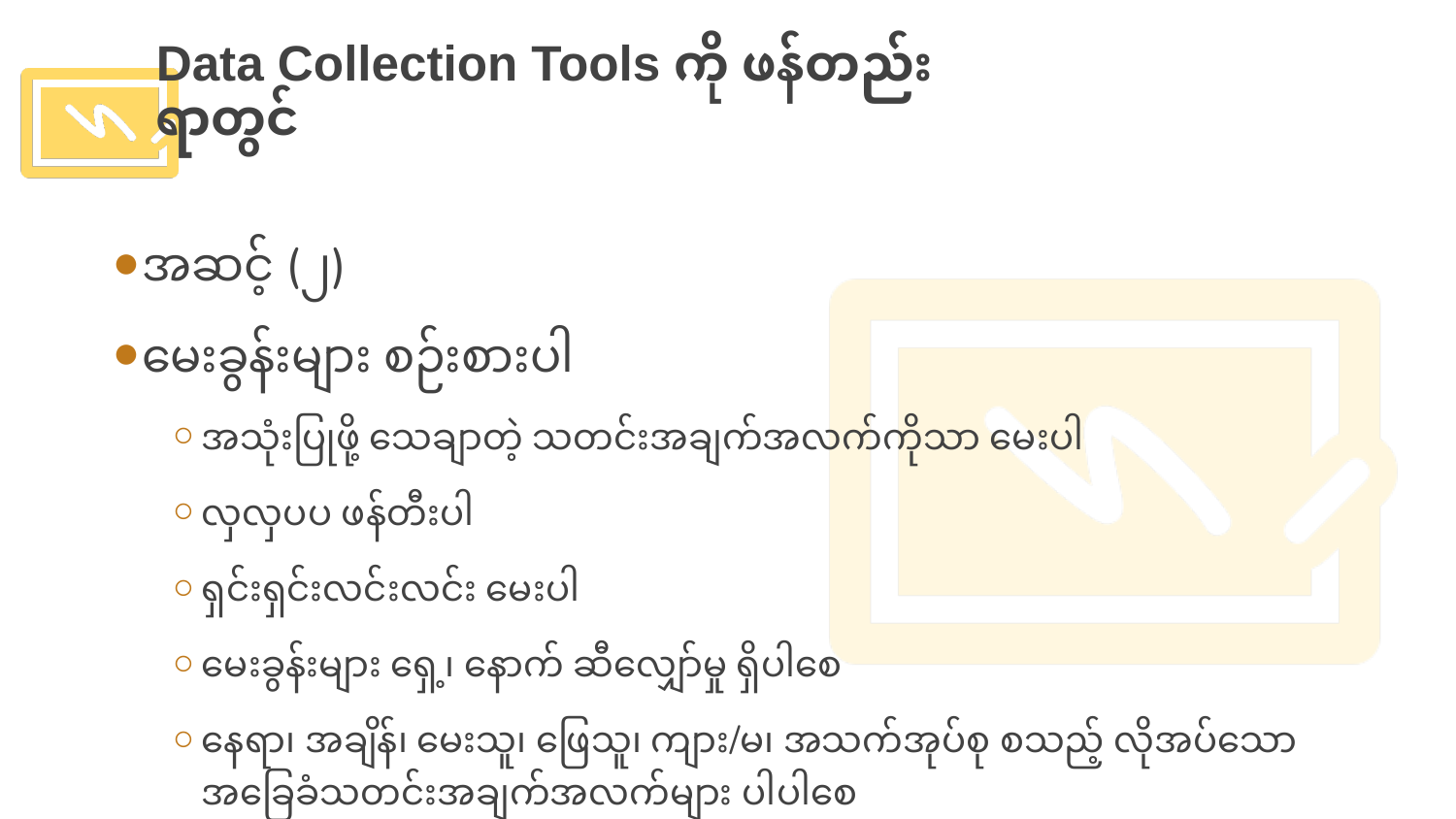

# Data Collection Tools ကို ဖန်တည်းရာတွင်
အဆင့် (၂)
မေးခွန်းများ စဉ်းစားပါ
အသုံးပြုဖို့ သေချာတဲ့ သတင်းအချက်အလက်ကိုသာ မေးပါ
လှလှပပ ဖန်တီးပါ
ရှင်းရှင်းလင်းလင်း မေးပါ
မေးခွန်းများ ရှေ့၊ နောက် ဆီလျှော်မှု ရှိပါစေ
နေရာ၊ အချိန်၊ မေးသူ၊ ဖြေသူ၊ ကျား/မ၊ အသက်အုပ်စု စသည့် လိုအပ်သော အခြေခံသတင်းအချက်အလက်များ ပါပါစေ